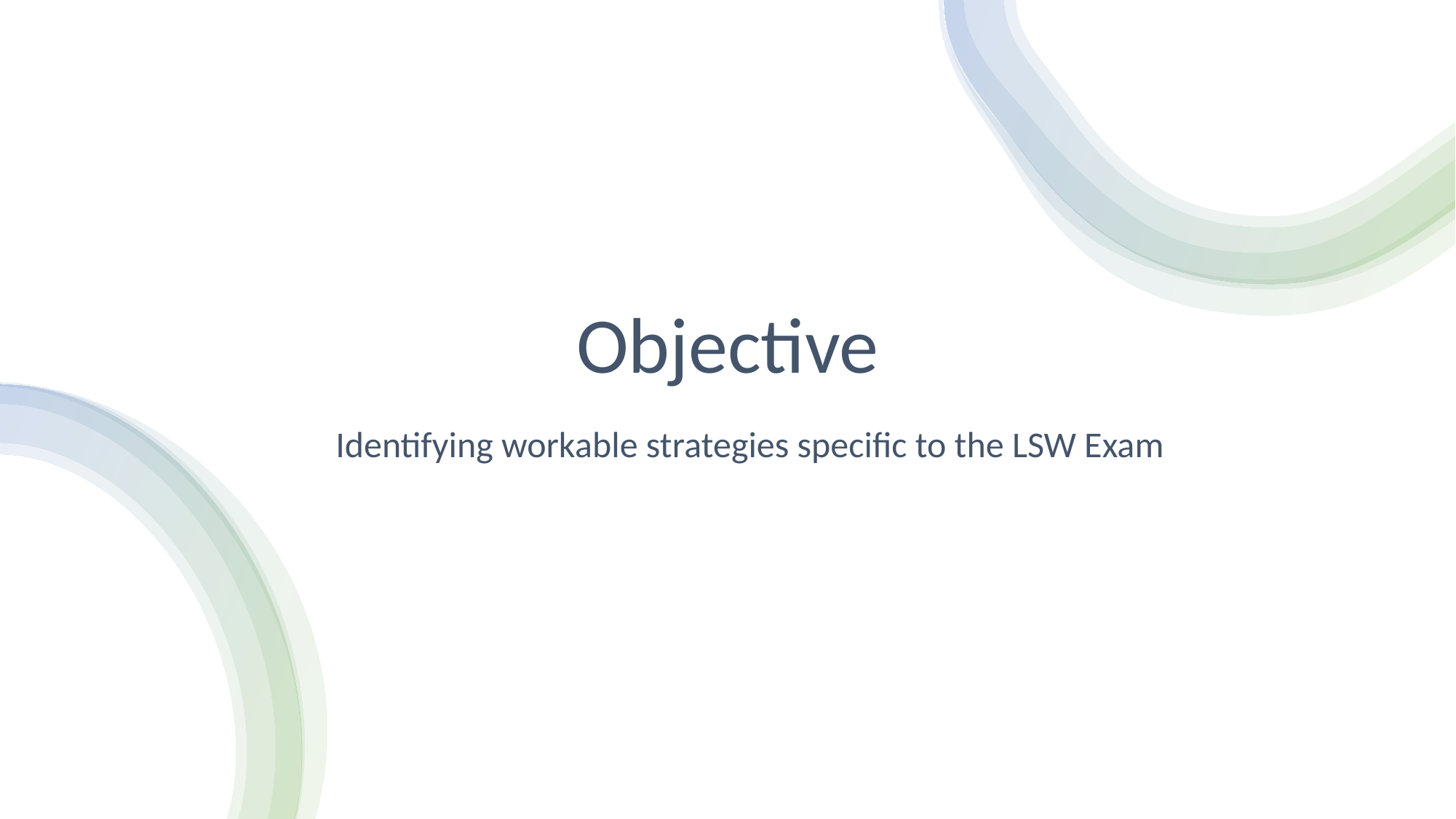

# Objective
  Identifying workable strategies specific to the LSW Exam